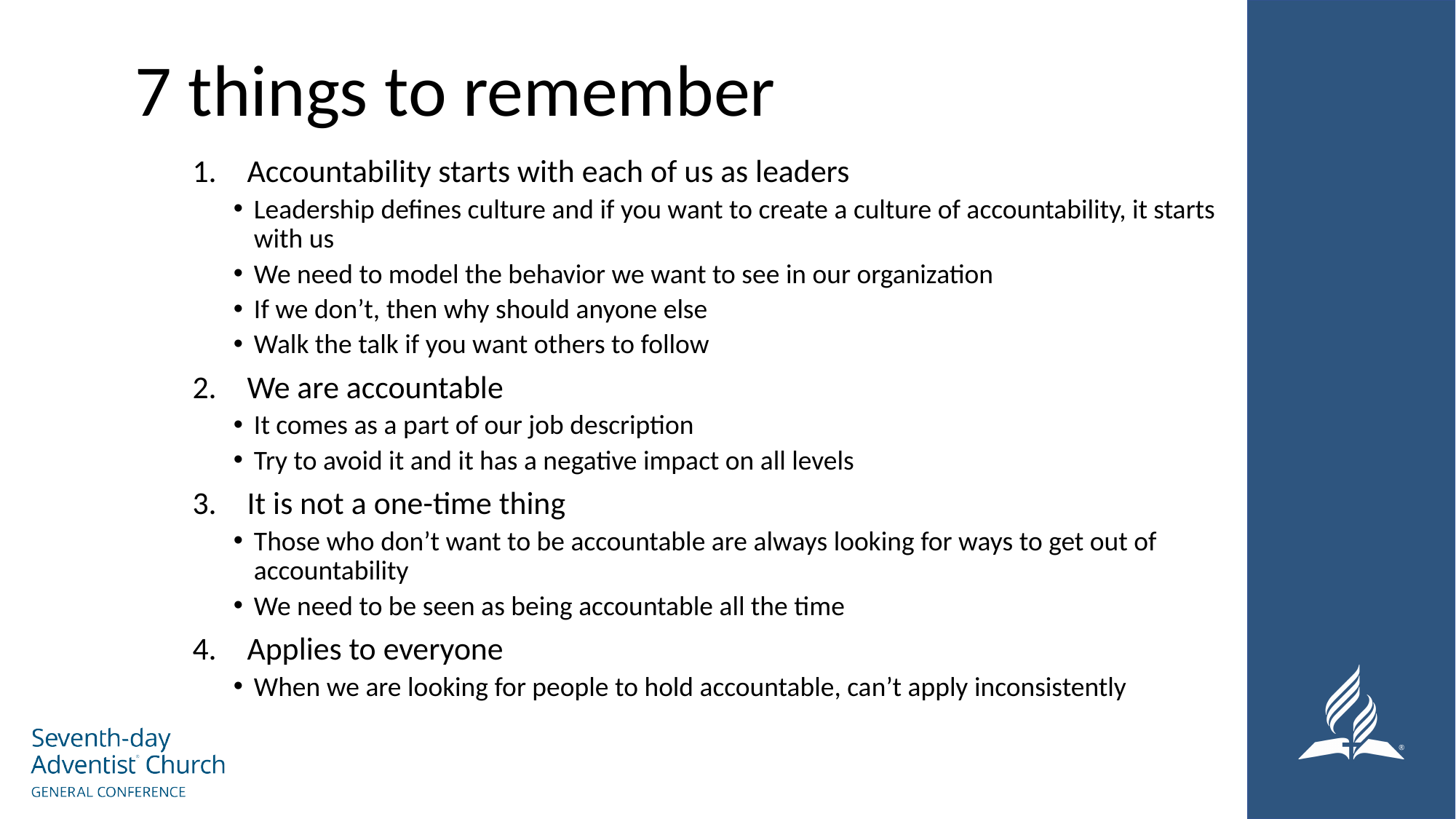

# 7 things to remember
Accountability starts with each of us as leaders
Leadership defines culture and if you want to create a culture of accountability, it starts with us
We need to model the behavior we want to see in our organization
If we don’t, then why should anyone else
Walk the talk if you want others to follow
We are accountable
It comes as a part of our job description
Try to avoid it and it has a negative impact on all levels
It is not a one-time thing
Those who don’t want to be accountable are always looking for ways to get out of accountability
We need to be seen as being accountable all the time
Applies to everyone
When we are looking for people to hold accountable, can’t apply inconsistently